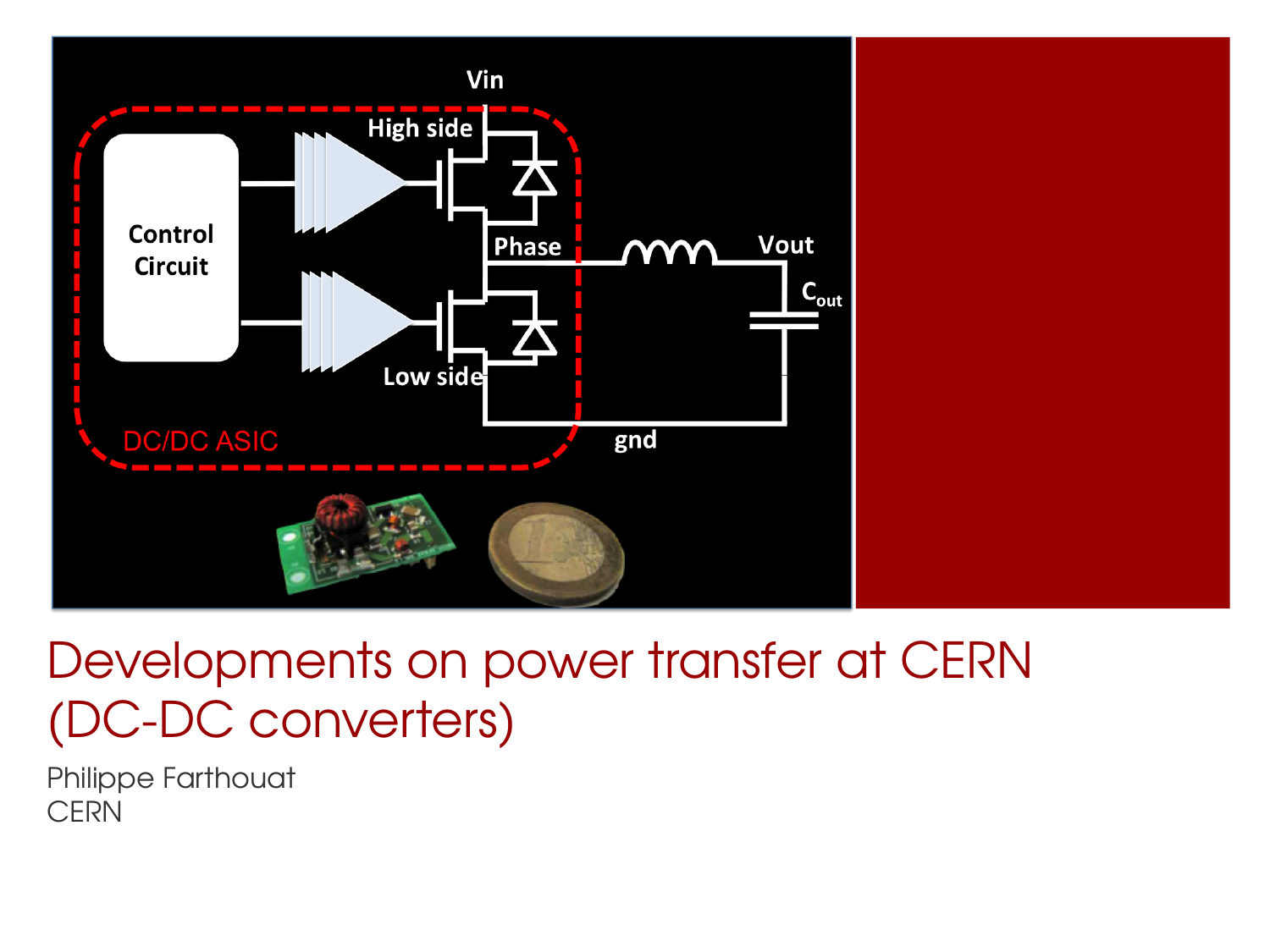

# Developments on power transfer at CERN (DC-DC converters)
Philippe Farthouat
CERN